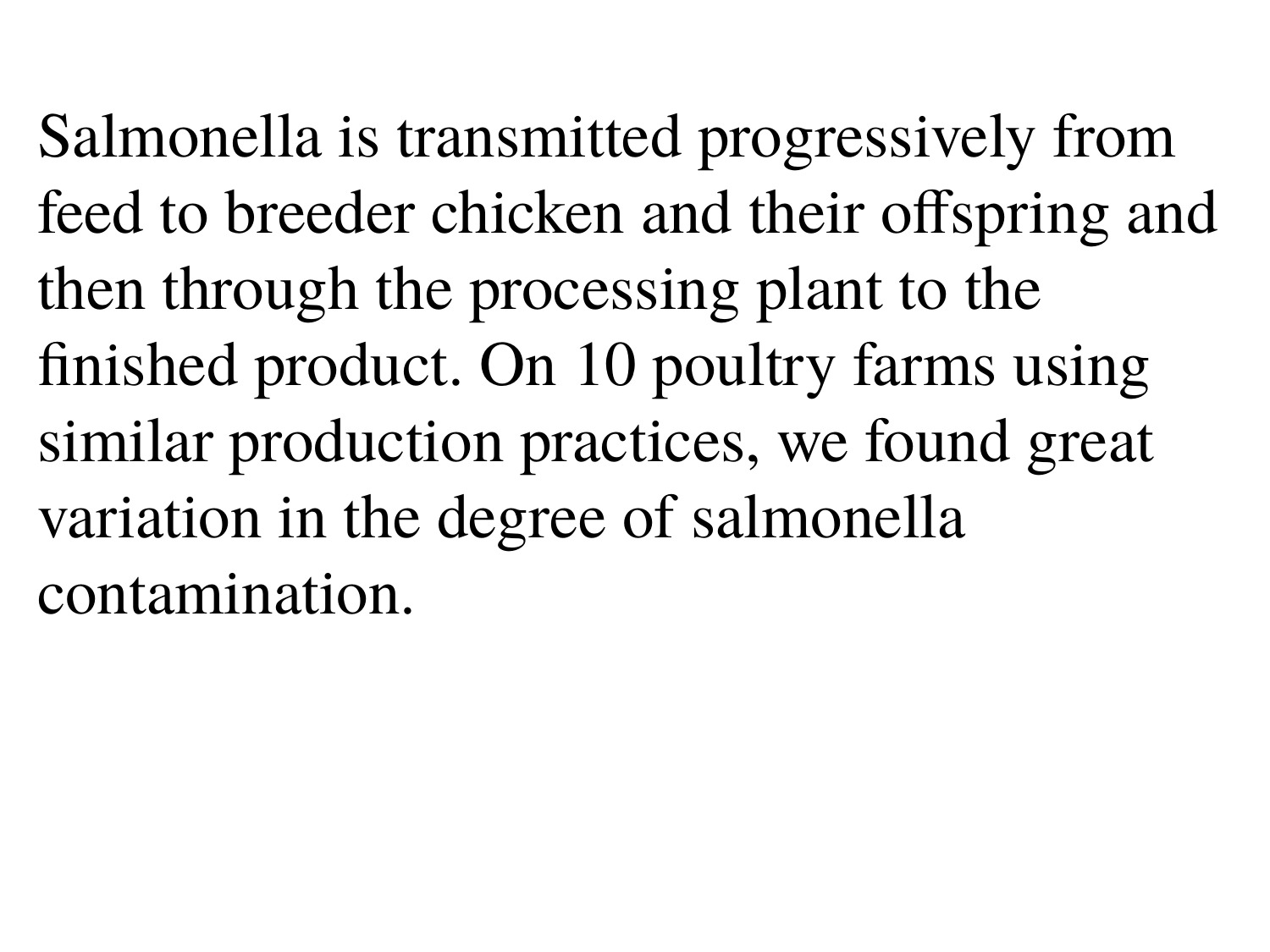

Salmonella is transmitted progressively from feed to breeder chicken and their offspring and then through the processing plant to the finished product. On 10 poultry farms using similar production practices, we found great variation in the degree of salmonella contamination.